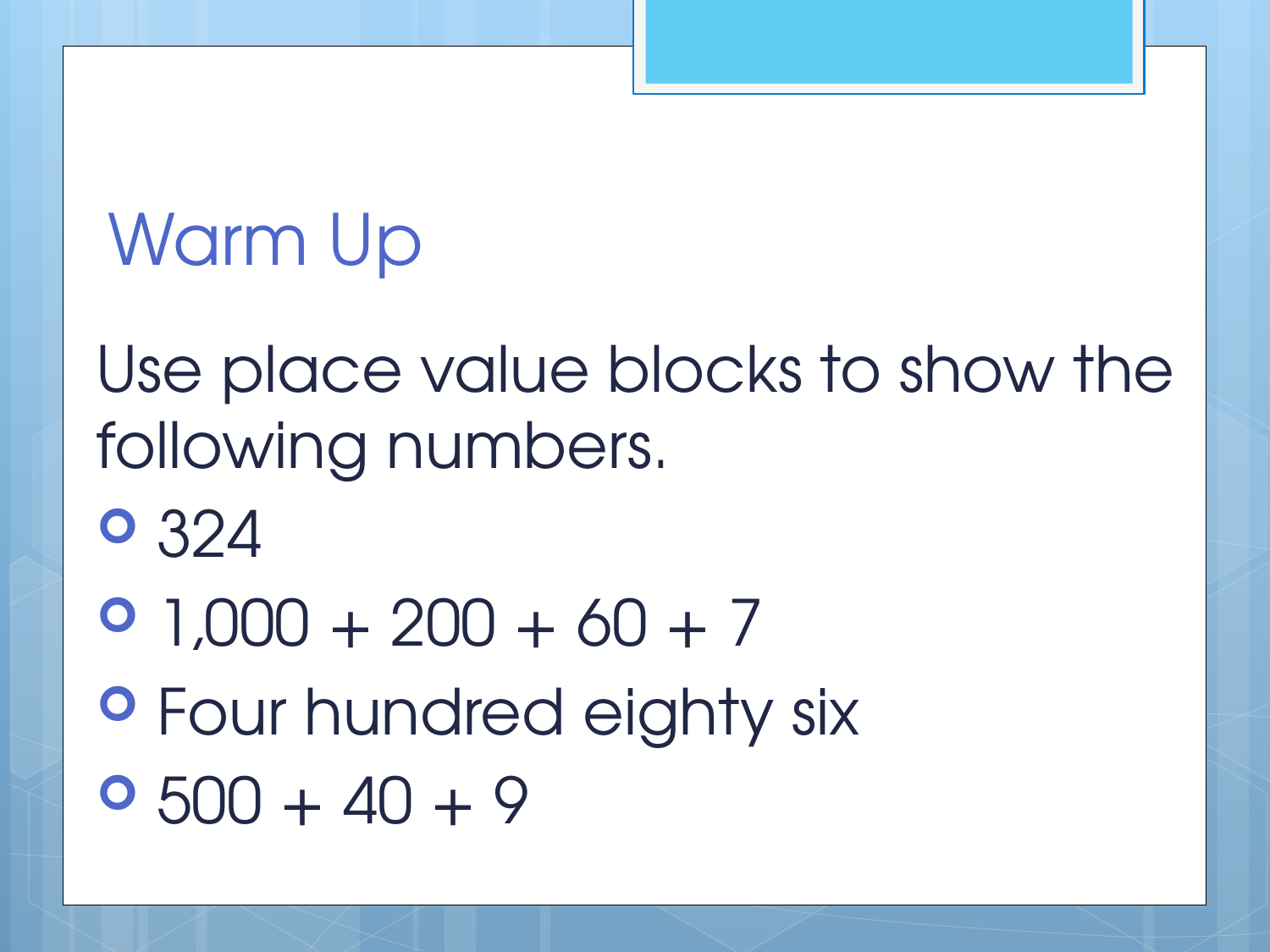

# Warm Up
Use place value blocks to show the following numbers.
 324
 1,000 + 200 + 60 + 7
 Four hundred eighty six
 500 + 40 + 9